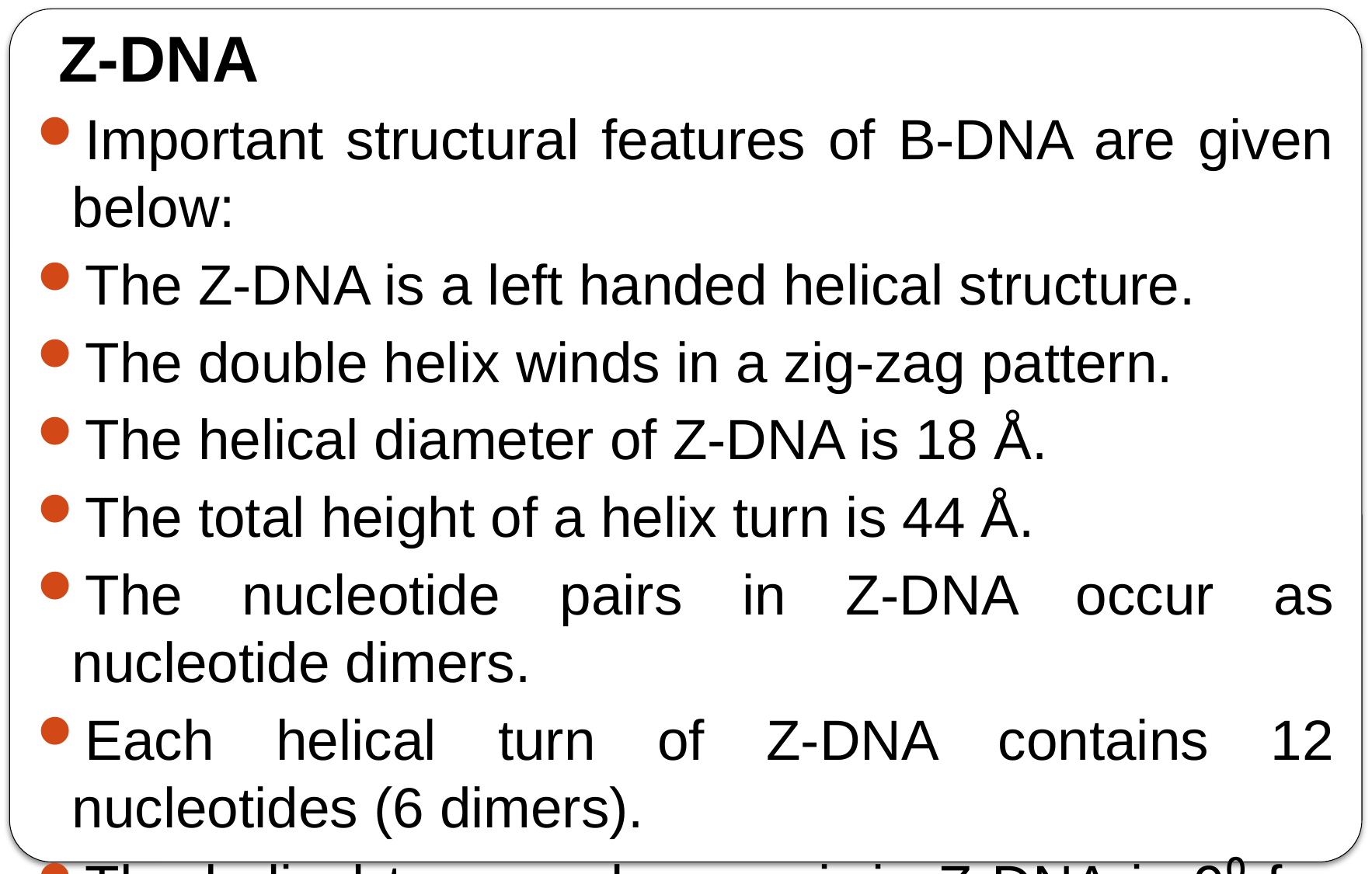

# Z-DNA
Important structural features of B-DNA are given below:
The Z-DNA is a left handed helical structure.
The double helix winds in a zig-zag pattern.
The helical diameter of Z-DNA is 18 Å.
The total height of a helix turn is 44 Å.
The nucleotide pairs in Z-DNA occur as nucleotide dimers.
Each helical turn of Z-DNA contains 12 nucleotides (6 dimers).
The helical turn per base pair in Z-DNA is 9⁰ for pyrimidine – purine step and 51⁰ for purine – pyrimidine step.